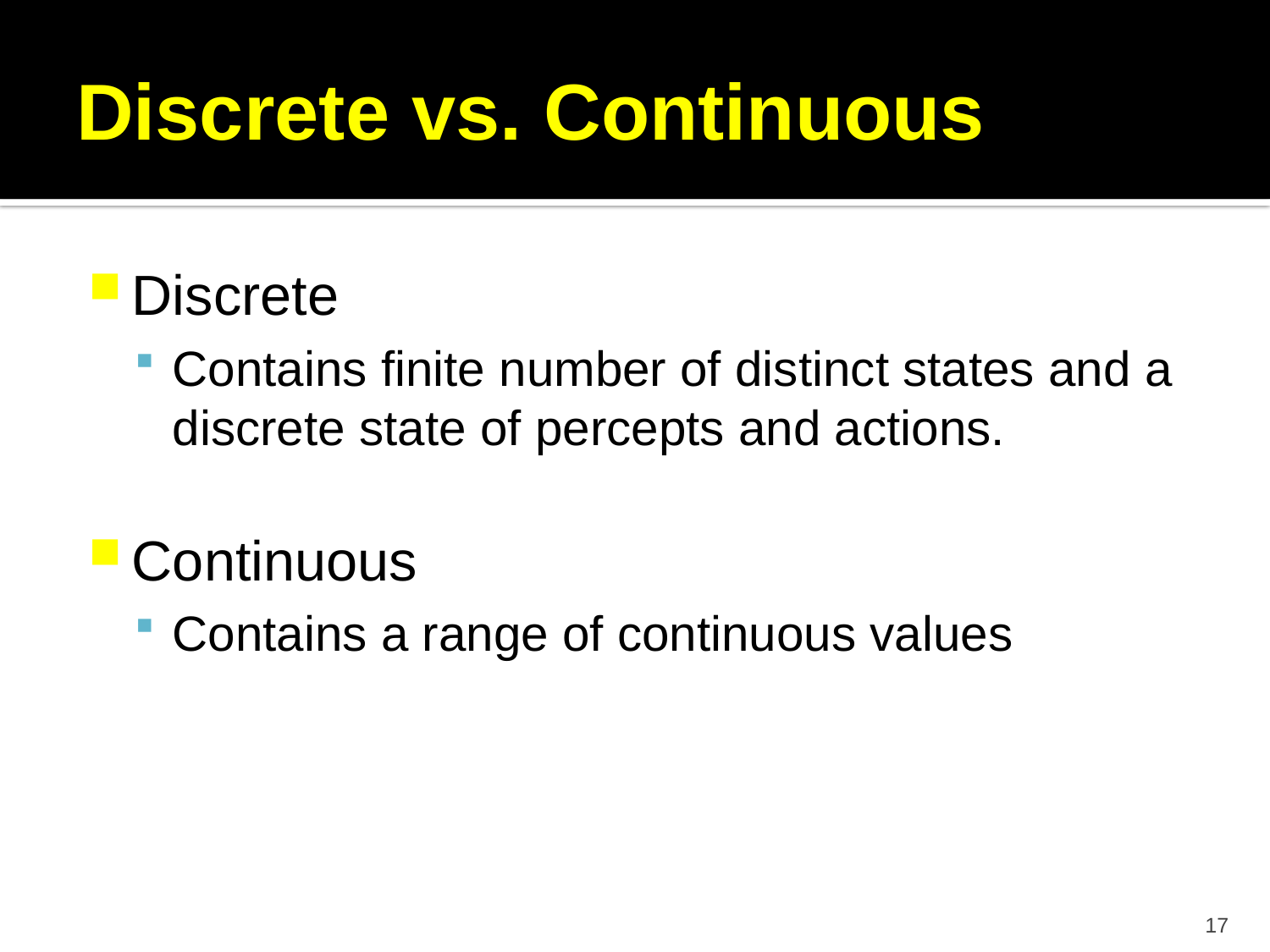

# Discrete vs. Continuous
Discrete
Contains finite number of distinct states and a discrete state of percepts and actions.

Continuous
Contains a range of continuous values
17